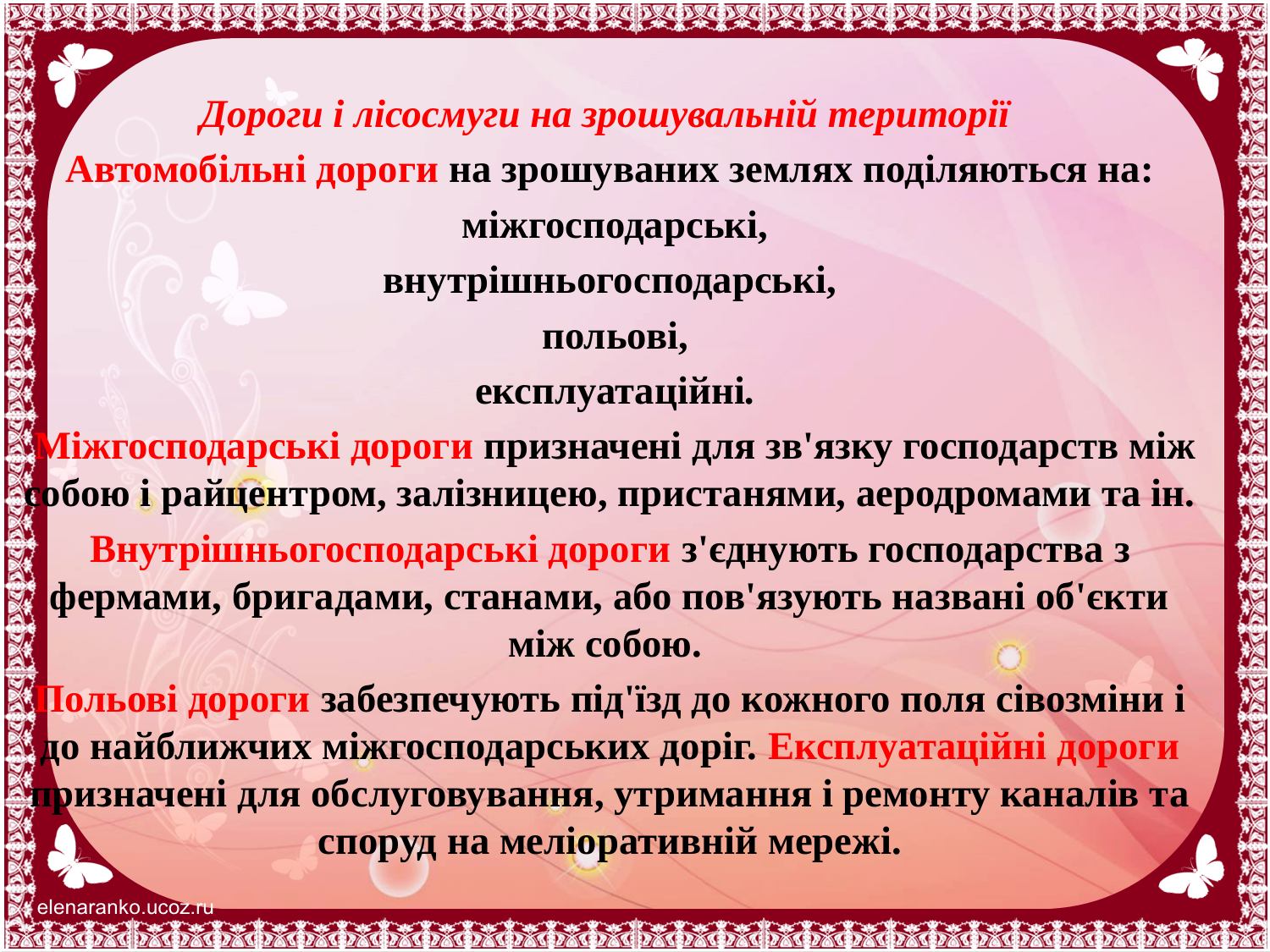

Дороги і лісосмуги на зрошувальній території
Автомобільні дороги на зрошуваних землях поділяються на:
 міжгосподарські,
 внутрішньогосподарські,
 польові,
 експлуатаційні.
 Міжгосподарські дороги призначені для зв'язку господарств між собою і райцентром, залізницею, пристанями, аеродромами та ін.
Внутрішньогосподарські дороги з'єднують господарства з фермами, бригадами, станами, або пов'язують названі об'єкти між собою.
Польові дороги забезпечують під'їзд до кожного поля сівозміни і до найближчих міжгосподарських доріг. Експлуатаційні дороги призначені для обслуговування, утримання і ремонту каналів та споруд на меліоративній мережі.